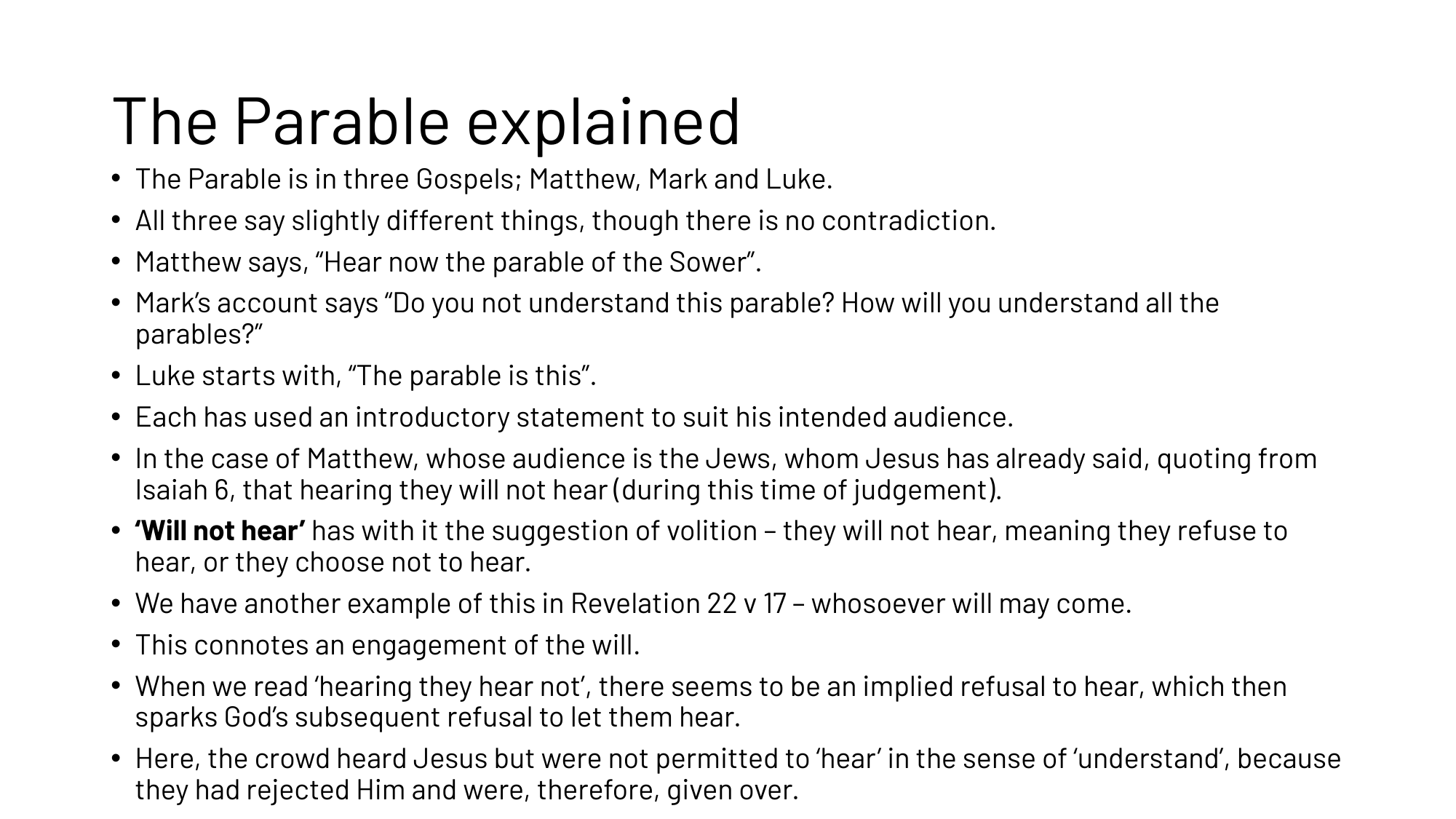

# The Parable explained
The Parable is in three Gospels; Matthew, Mark and Luke.
All three say slightly different things, though there is no contradiction.
Matthew says, “Hear now the parable of the Sower”.
Mark’s account says “Do you not understand this parable? How will you understand all the parables?”
Luke starts with, “The parable is this”.
Each has used an introductory statement to suit his intended audience.
In the case of Matthew, whose audience is the Jews, whom Jesus has already said, quoting from Isaiah 6, that hearing they will not hear (during this time of judgement).
‘Will not hear’ has with it the suggestion of volition – they will not hear, meaning they refuse to hear, or they choose not to hear.
We have another example of this in Revelation 22 v 17 – whosoever will may come.
This connotes an engagement of the will.
When we read ‘hearing they hear not’, there seems to be an implied refusal to hear, which then sparks God’s subsequent refusal to let them hear.
Here, the crowd heard Jesus but were not permitted to ‘hear’ in the sense of ‘understand’, because they had rejected Him and were, therefore, given over.